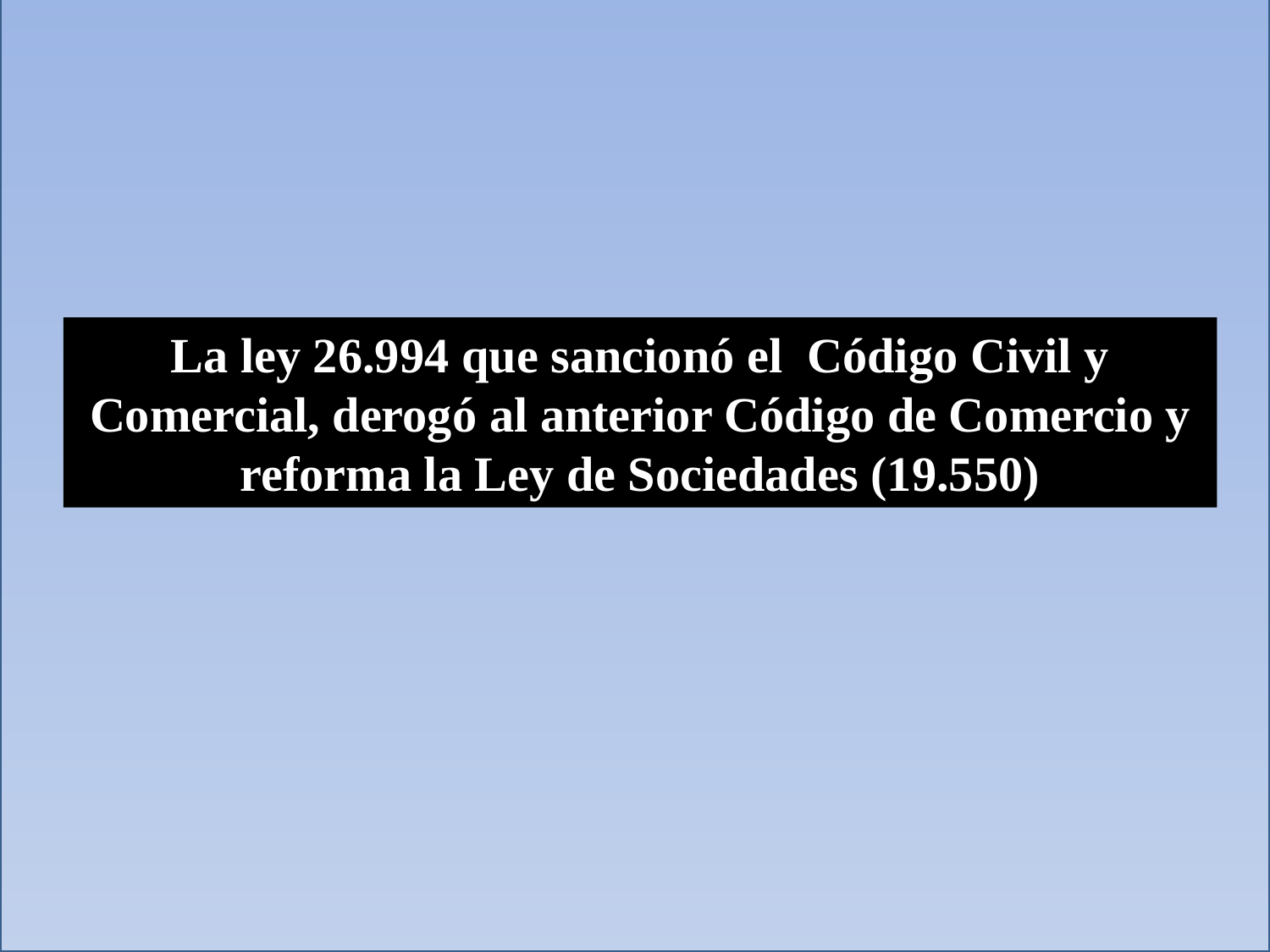

La ley 26.994 que sancionó el  Código Civil y Comercial, derogó al anterior Código de Comercio y reforma la Ley de Sociedades (19.550)